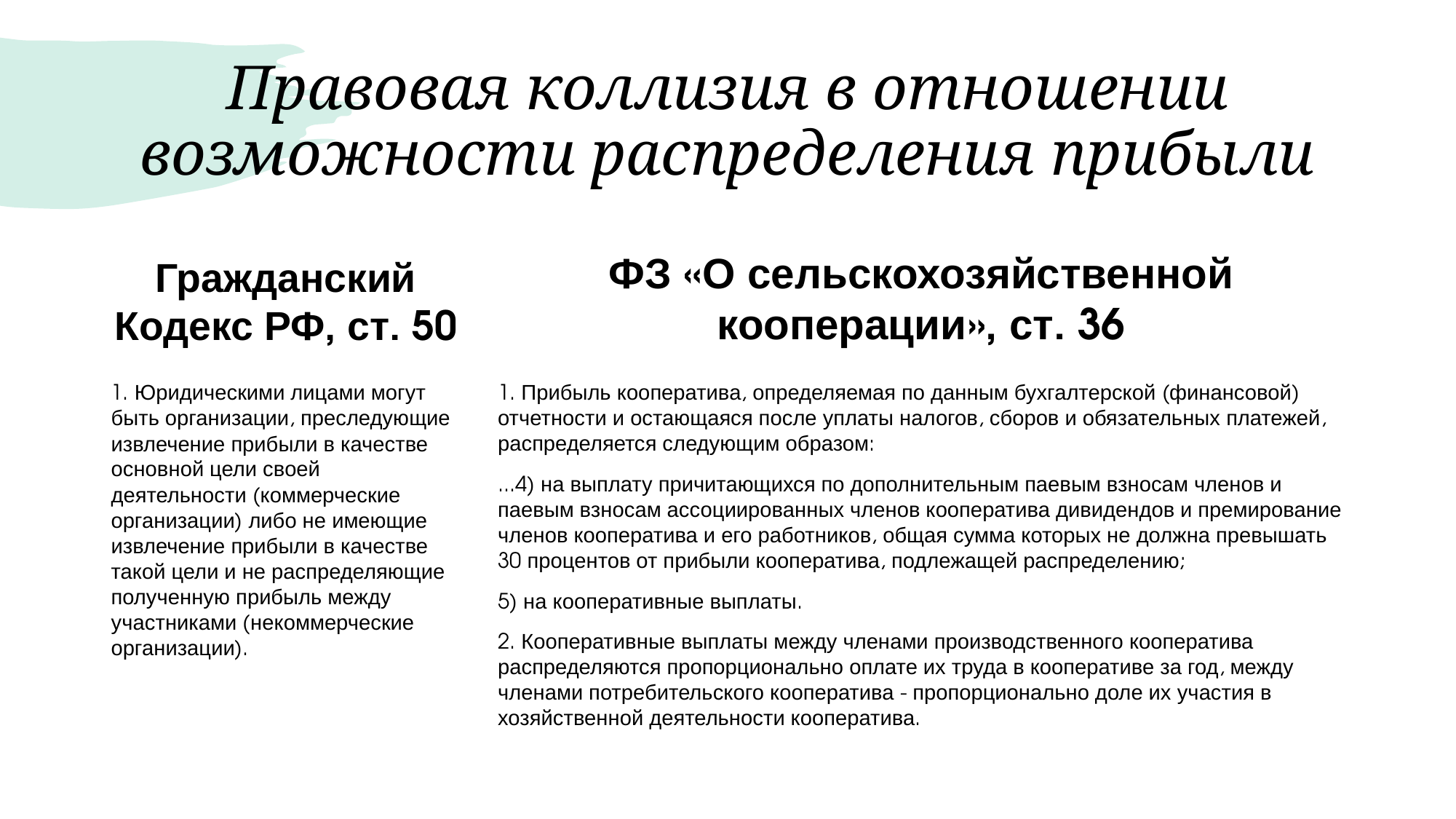

# Правовая коллизия в отношении возможности распределения прибыли
Гражданский Кодекс РФ, ст. 50
ФЗ «О сельскохозяйственной кооперации», ст. 36
1. Юридическими лицами могут быть организации, преследующие извлечение прибыли в качестве основной цели своей деятельности (коммерческие организации) либо не имеющие извлечение прибыли в качестве такой цели и не распределяющие полученную прибыль между участниками (некоммерческие организации).
1. Прибыль кооператива, определяемая по данным бухгалтерской (финансовой) отчетности и остающаяся после уплаты налогов, сборов и обязательных платежей, распределяется следующим образом:
...4) на выплату причитающихся по дополнительным паевым взносам членов и паевым взносам ассоциированных членов кооператива дивидендов и премирование членов кооператива и его работников, общая сумма которых не должна превышать 30 процентов от прибыли кооператива, подлежащей распределению;
5) на кооперативные выплаты.
2. Кооперативные выплаты между членами производственного кооператива распределяются пропорционально оплате их труда в кооперативе за год, между членами потребительского кооператива - пропорционально доле их участия в хозяйственной деятельности кооператива.